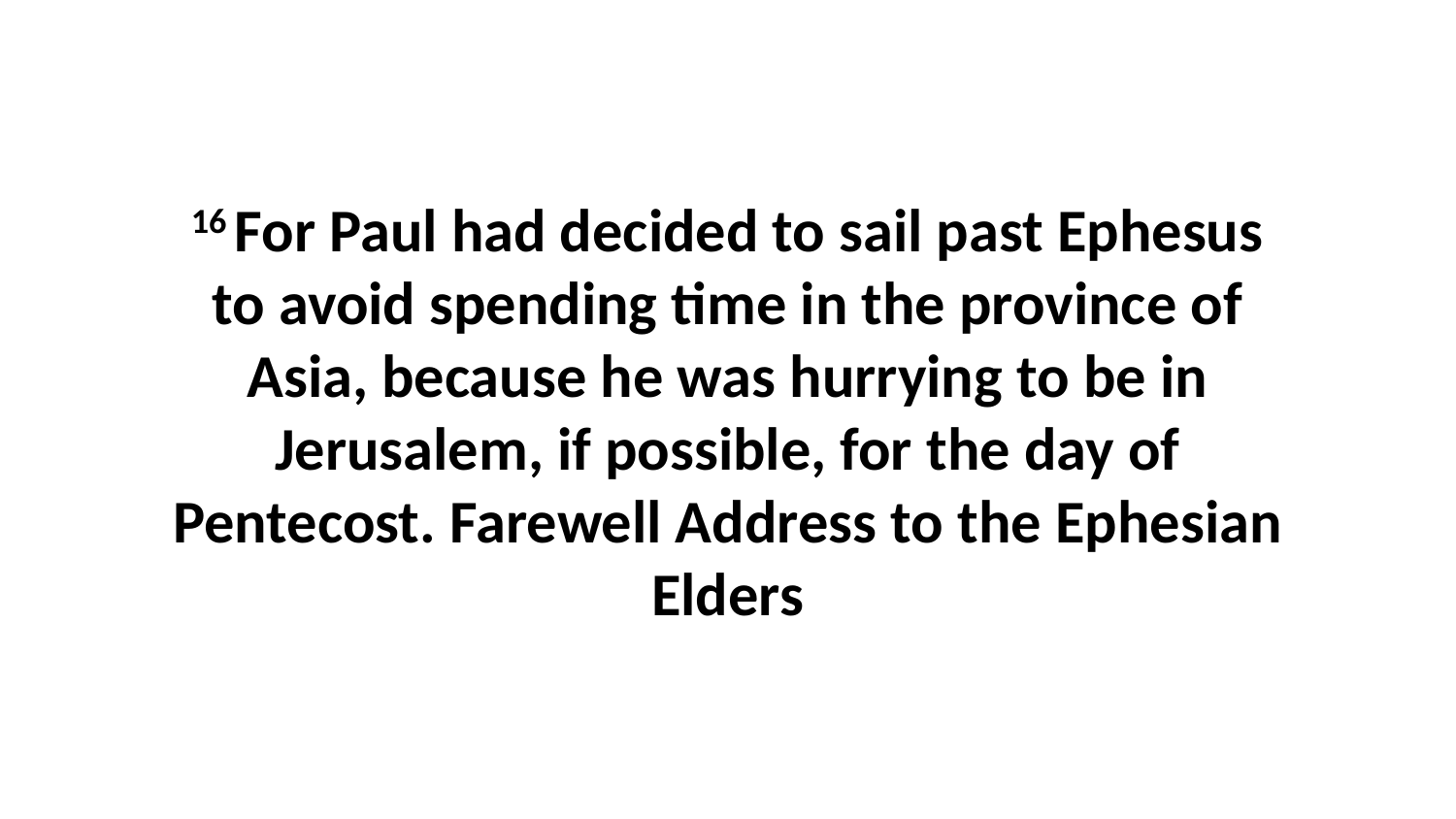

16 For Paul had decided to sail past Ephesus to avoid spending time in the province of Asia, because he was hurrying to be in Jerusalem, if possible, for the day of Pentecost. Farewell Address to the Ephesian Elders